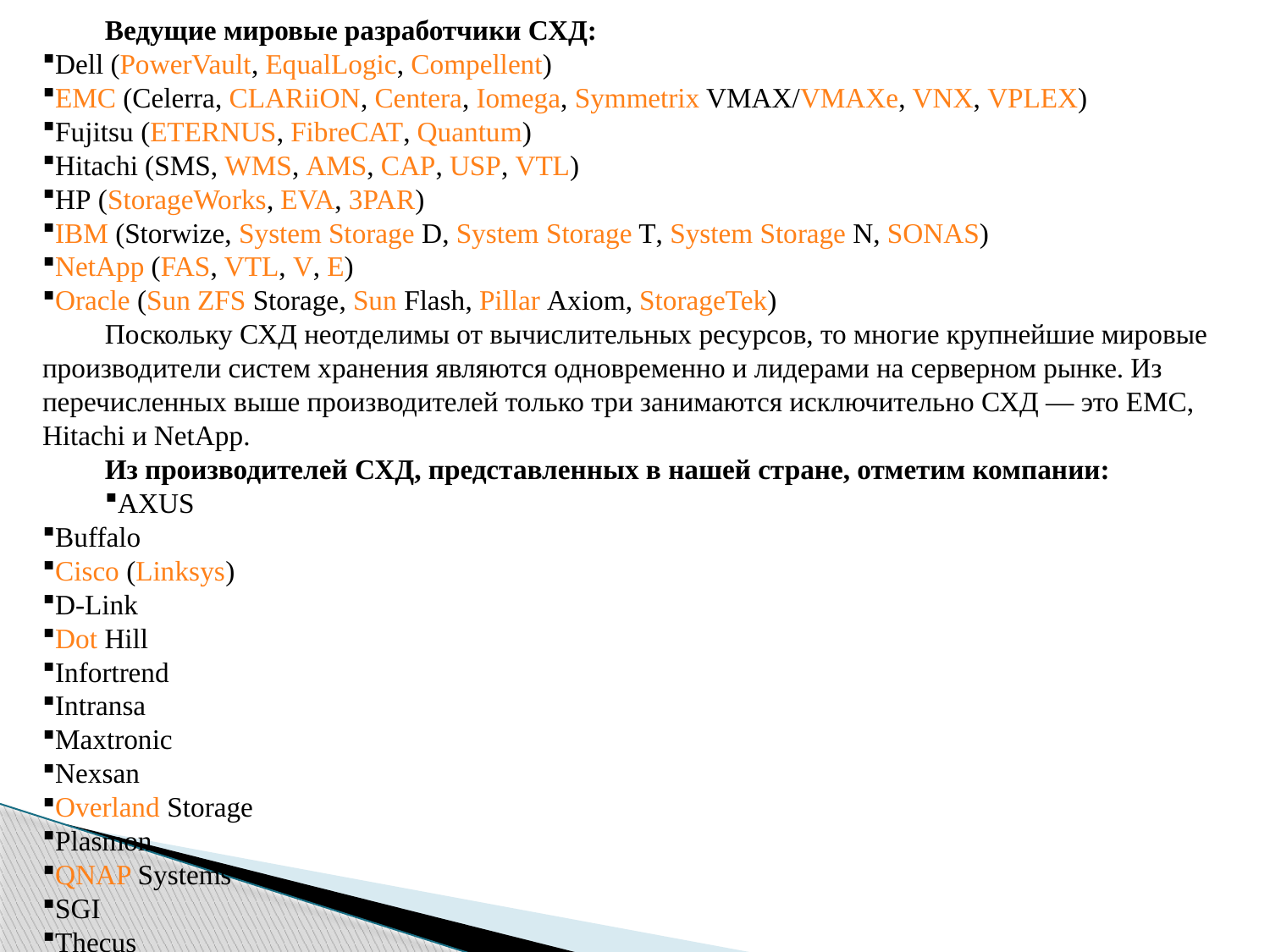

Ведущие мировые разработчики СХД:
Dell (PowerVault, EqualLogic, Compellent)
ЕМС (Celerra, CLARiiON, Centera, Iomega, Symmetrix VMAX/VMAXe, VNX, VPLEX)
Fujitsu (ETERNUS, FibreCAT, Quantum)
Hitachi (SMS, WMS, AMS, CAP, USP, VTL)
HP (StorageWorks, EVA, 3PAR)
IBM (Storwize, System Storage D, System Storage T, System Storage N, SONAS)
NetApp (FAS, VTL, V, E)
Oracle (Sun ZFS Storage, Sun Flash, Pillar Axiom, StorageTek)
Поскольку СХД неотделимы от вычислительных ресурсов, то многие крупнейшие мировые производители систем хранения являются одновременно и лидерами на серверном рынке. Из перечисленных выше производителей только три занимаются исключительно СХД — это EMC, Hitachi и NetApp.
Из производителей СХД, представленных в нашей стране, отметим компании:
AXUS
Buffalo
Cisco (Linksys)
D-Link
Dot Hill
Infortrend
Intransa
Maxtronic
Nexsan
Overland Storage
Plasmon
QNAP Systems
SGI
Thecus